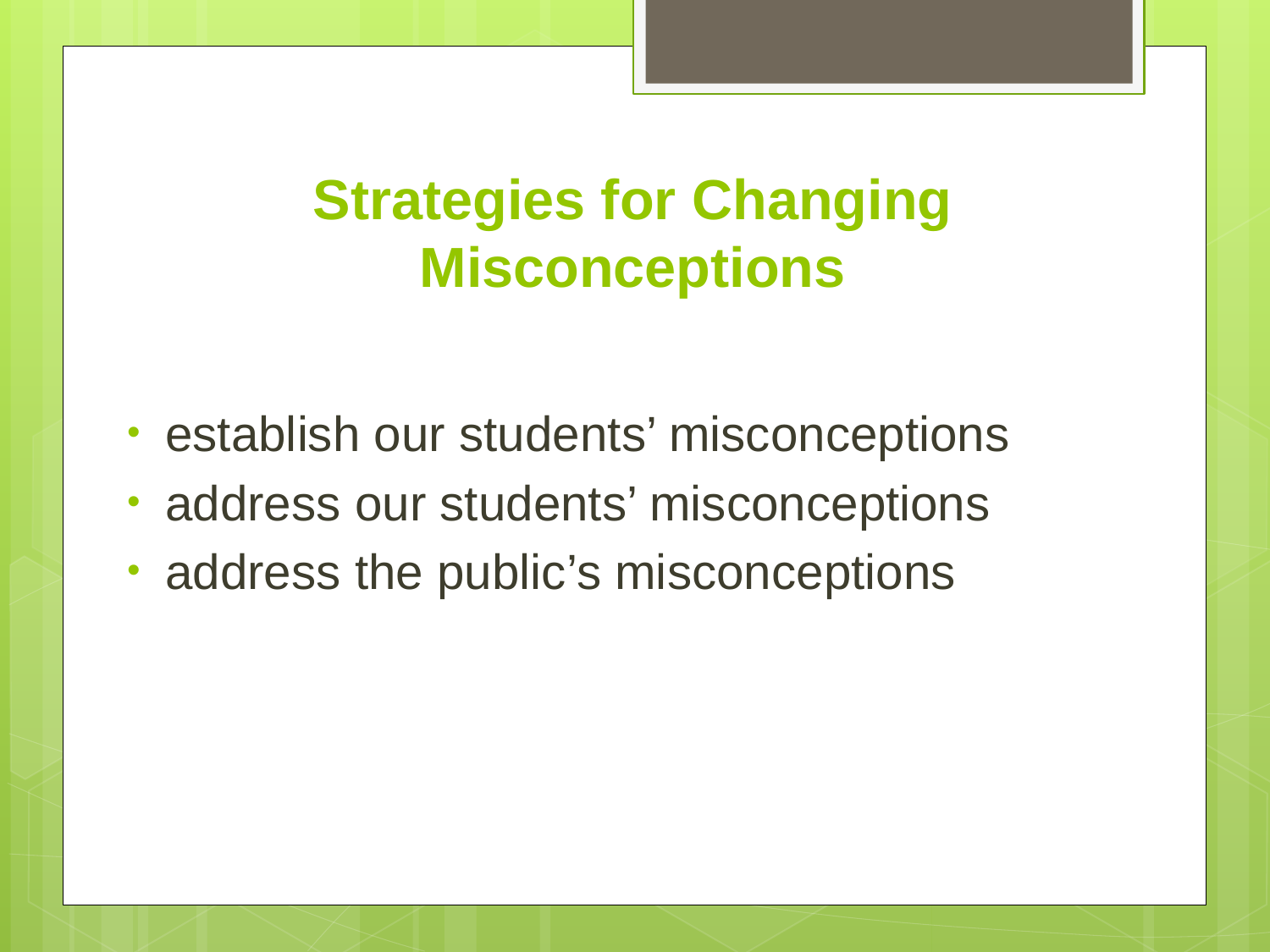

# Strategies for Changing Misconceptions
establish our students’ misconceptions
address our students’ misconceptions
address the public’s misconceptions